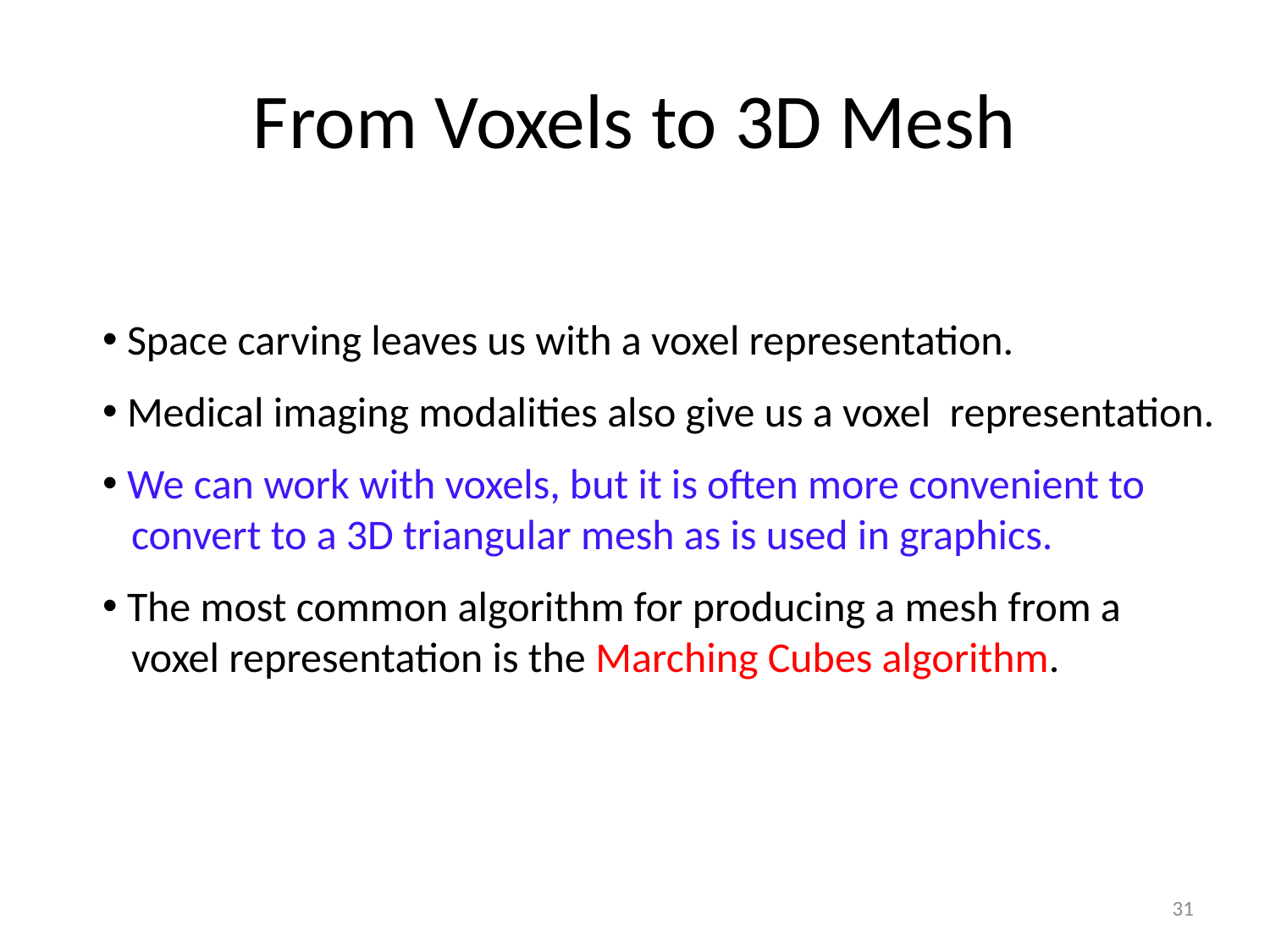

# From Voxels to 3D Mesh
 Space carving leaves us with a voxel representation.
 Medical imaging modalities also give us a voxel  representation.
 We can work with voxels, but it is often more convenient to
   convert to a 3D triangular mesh as is used in graphics.
 The most common algorithm for producing a mesh from a
   voxel representation is the Marching Cubes algorithm.
31